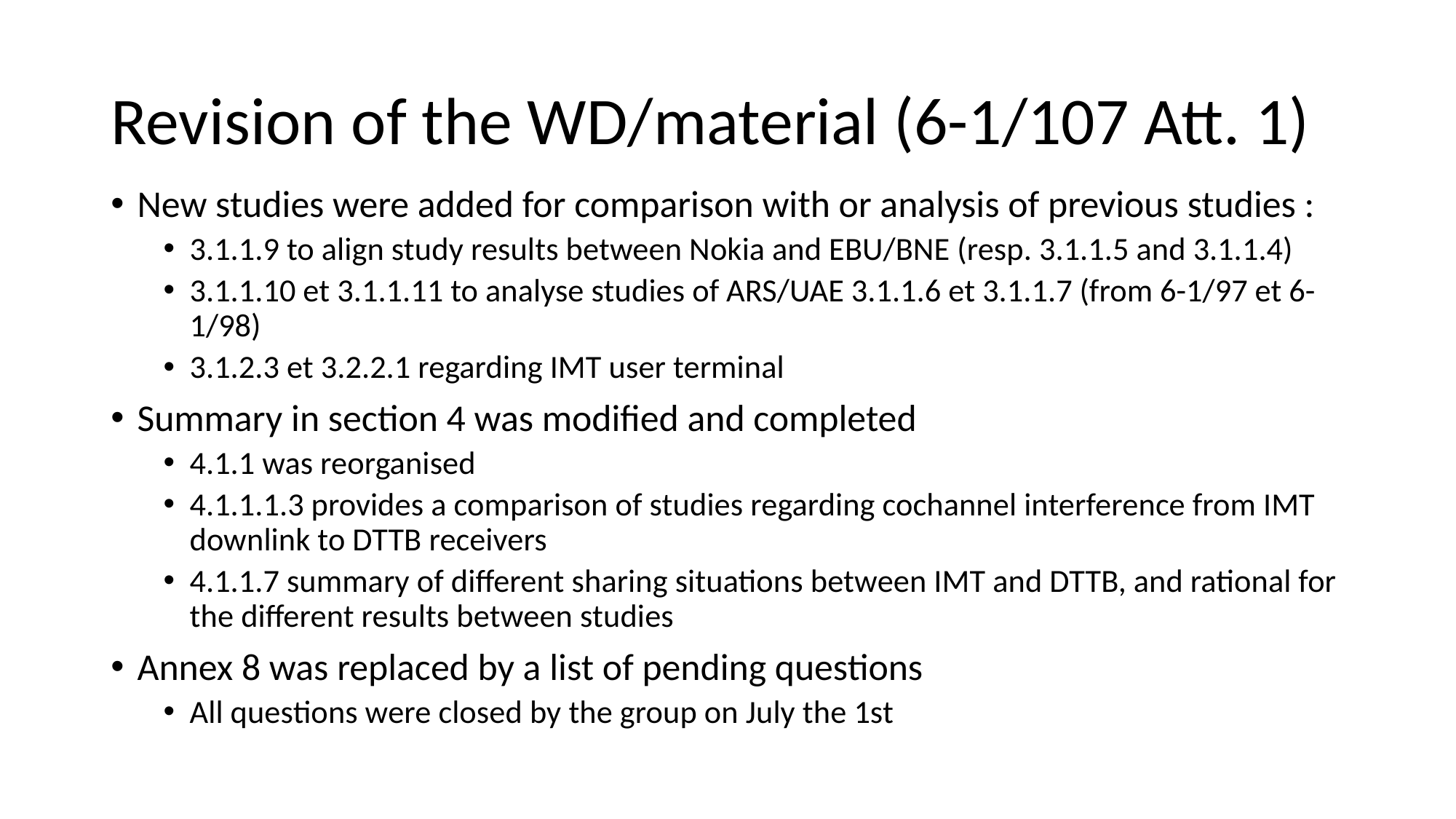

# Revision of the WD/material (6-1/107 Att. 1)
New studies were added for comparison with or analysis of previous studies :
3.1.1.9 to align study results between Nokia and EBU/BNE (resp. 3.1.1.5 and 3.1.1.4)
3.1.1.10 et 3.1.1.11 to analyse studies of ARS/UAE 3.1.1.6 et 3.1.1.7 (from 6-1/97 et 6-1/98)
3.1.2.3 et 3.2.2.1 regarding IMT user terminal
Summary in section 4 was modified and completed
4.1.1 was reorganised
4.1.1.1.3 provides a comparison of studies regarding cochannel interference from IMT downlink to DTTB receivers
4.1.1.7 summary of different sharing situations between IMT and DTTB, and rational for the different results between studies
Annex 8 was replaced by a list of pending questions
All questions were closed by the group on July the 1st